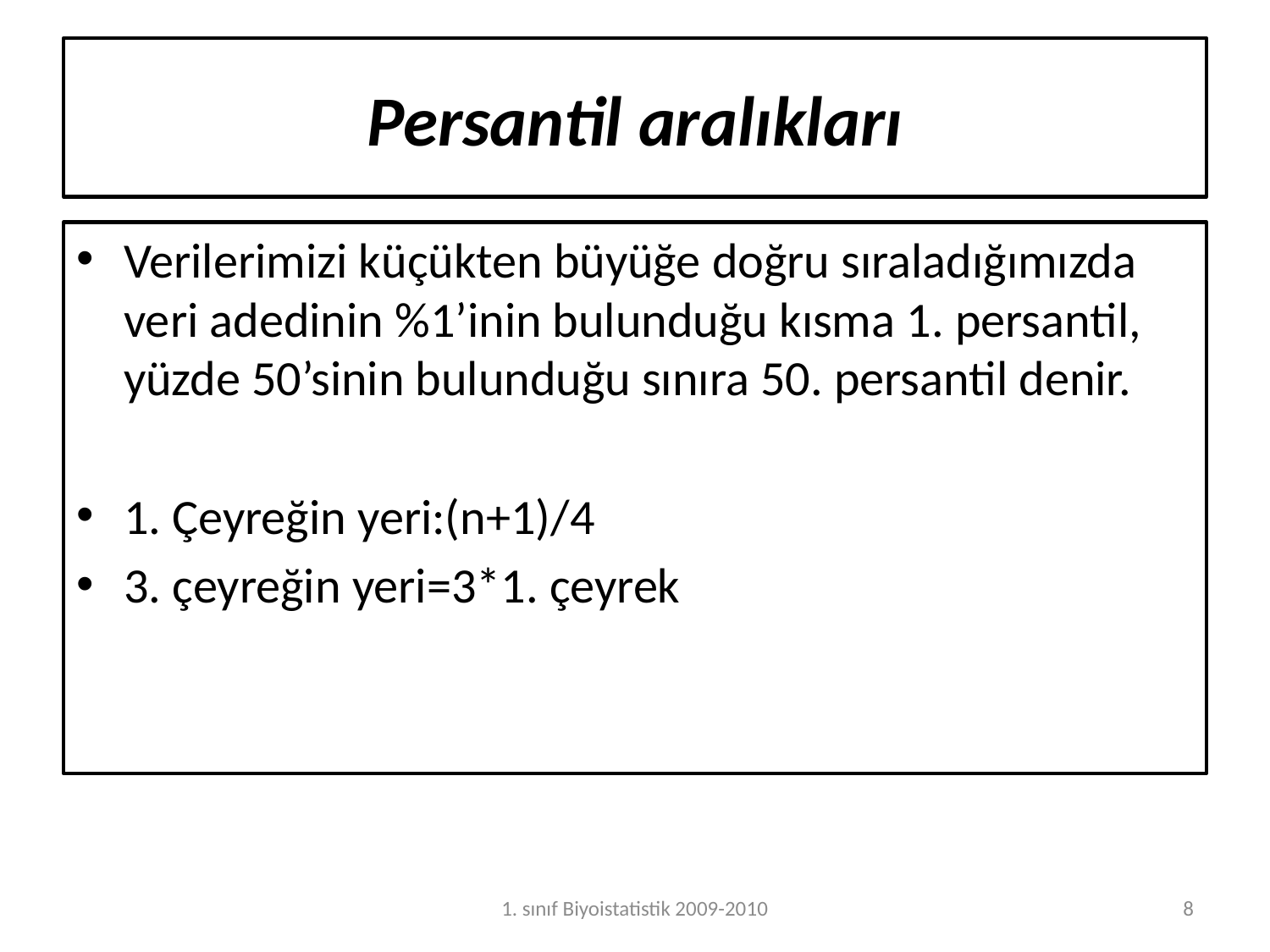

Persantil aralıkları
Verilerimizi küçükten büyüğe doğru sıraladığımızda veri adedinin %1’inin bulunduğu kısma 1. persantil, yüzde 50’sinin bulunduğu sınıra 50. persantil denir.

1. Çeyreğin yeri:(n+1)/4
3. çeyreğin yeri=3*1. çeyrek

1. sınıf Biyoistatistik 2009-2010
8